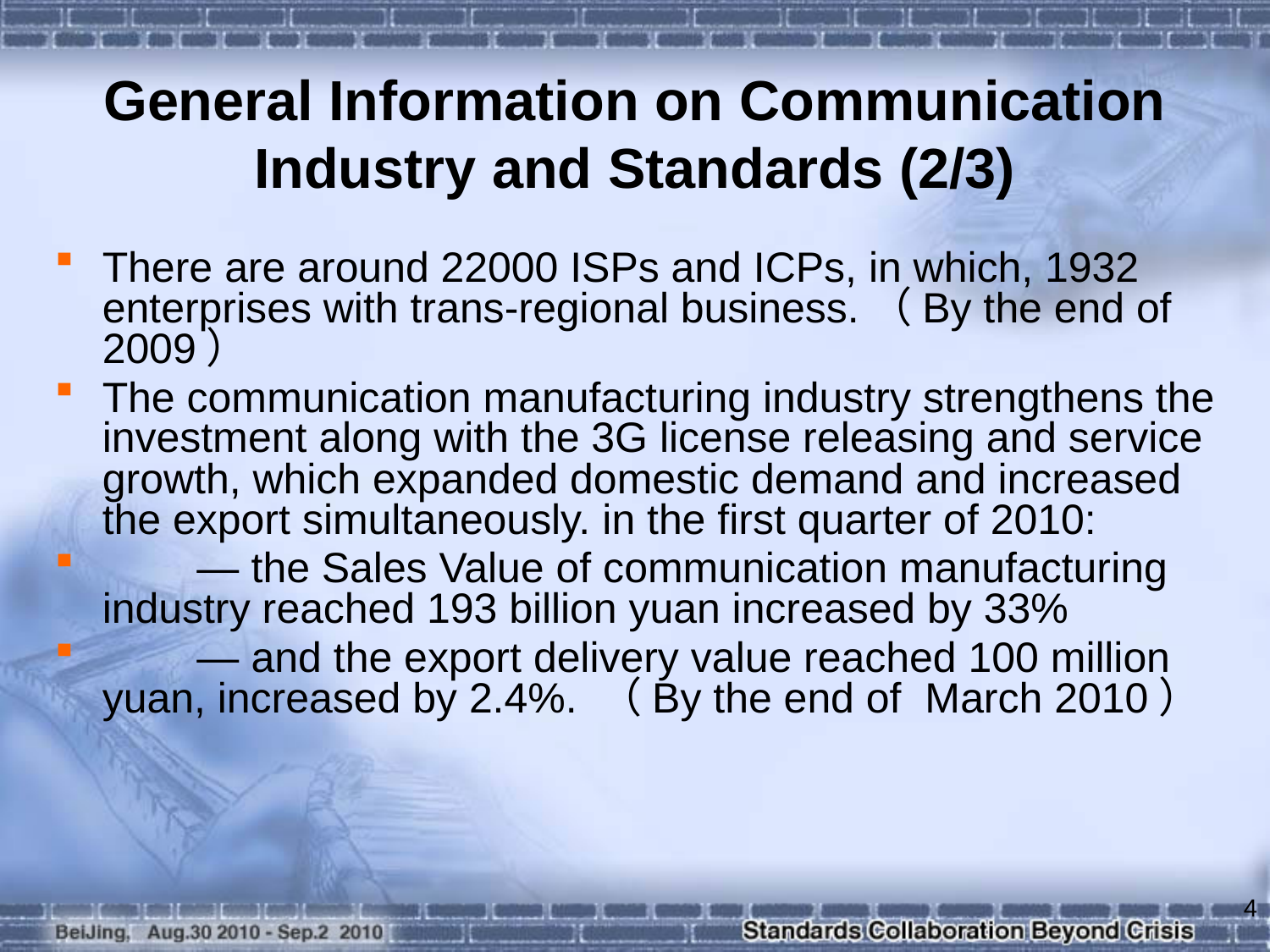

# General Information on Communication Industry and Standards (2/3)
There are around 22000 ISPs and ICPs, in which, 1932 enterprises with trans-regional business.（By the end of 2009）
The communication manufacturing industry strengthens the investment along with the 3G license releasing and service growth, which expanded domestic demand and increased the export simultaneously. in the first quarter of 2010:
        — the Sales Value of communication manufacturing industry reached 193 billion yuan increased by 33%
        — and the export delivery value reached 100 million yuan, increased by 2.4%. （By the end of  March 2010）
4